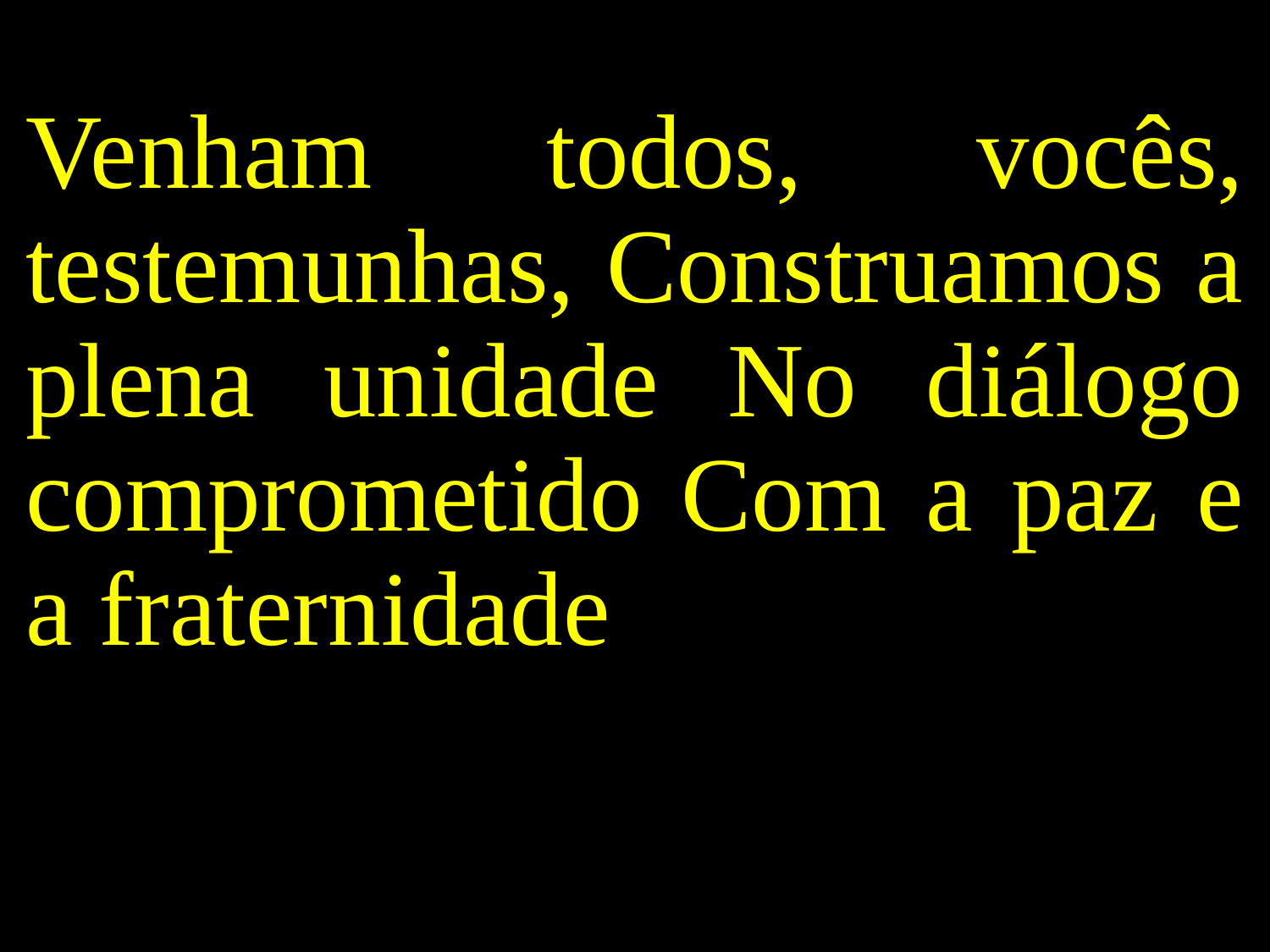

Venham todos, vocês, testemunhas, Construamos a plena unidade No diálogo comprometido Com a paz e a fraternidade